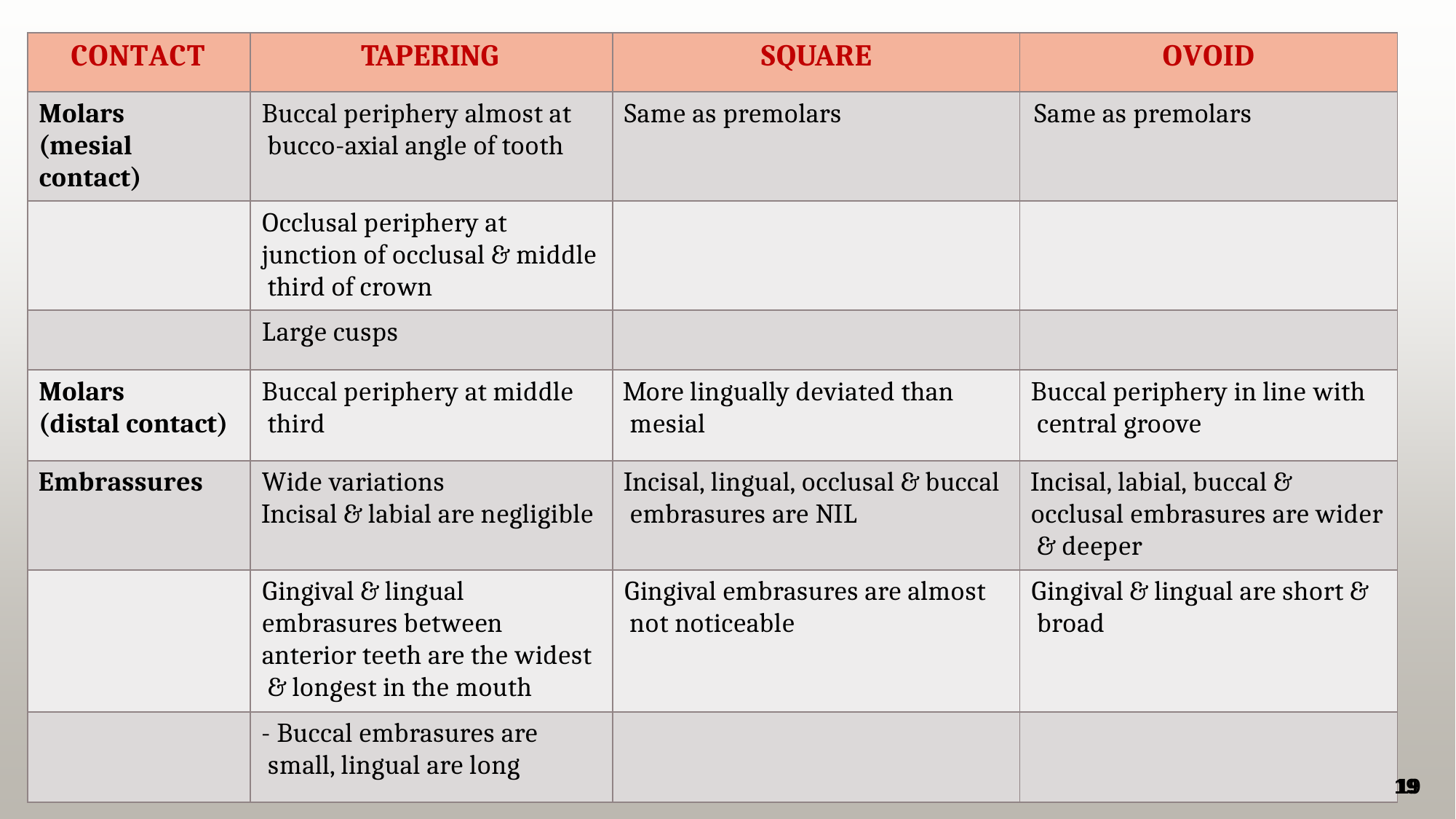

| CONTACT | TAPERING | SQUARE | OVOID |
| --- | --- | --- | --- |
| Molars (mesial contact) | Buccal periphery almost at bucco-axial angle of tooth | Same as premolars | Same as premolars |
|  | Occlusal periphery at junction of occlusal & middle third of crown |  |  |
|  | Large cusps |  |  |
| Molars (distal contact) | Buccal periphery at middle third | More lingually deviated than mesial | Buccal periphery in line with central groove |
| Embrassures | Wide variations Incisal & labial are negligible | Incisal, lingual, occlusal & buccal embrasures are NIL | Incisal, labial, buccal & occlusal embrasures are wider & deeper |
|  | Gingival & lingual embrasures between anterior teeth are the widest & longest in the mouth | Gingival embrasures are almost not noticeable | Gingival & lingual are short & broad |
|  | - Buccal embrasures are small, lingual are long |  |  |
19
19